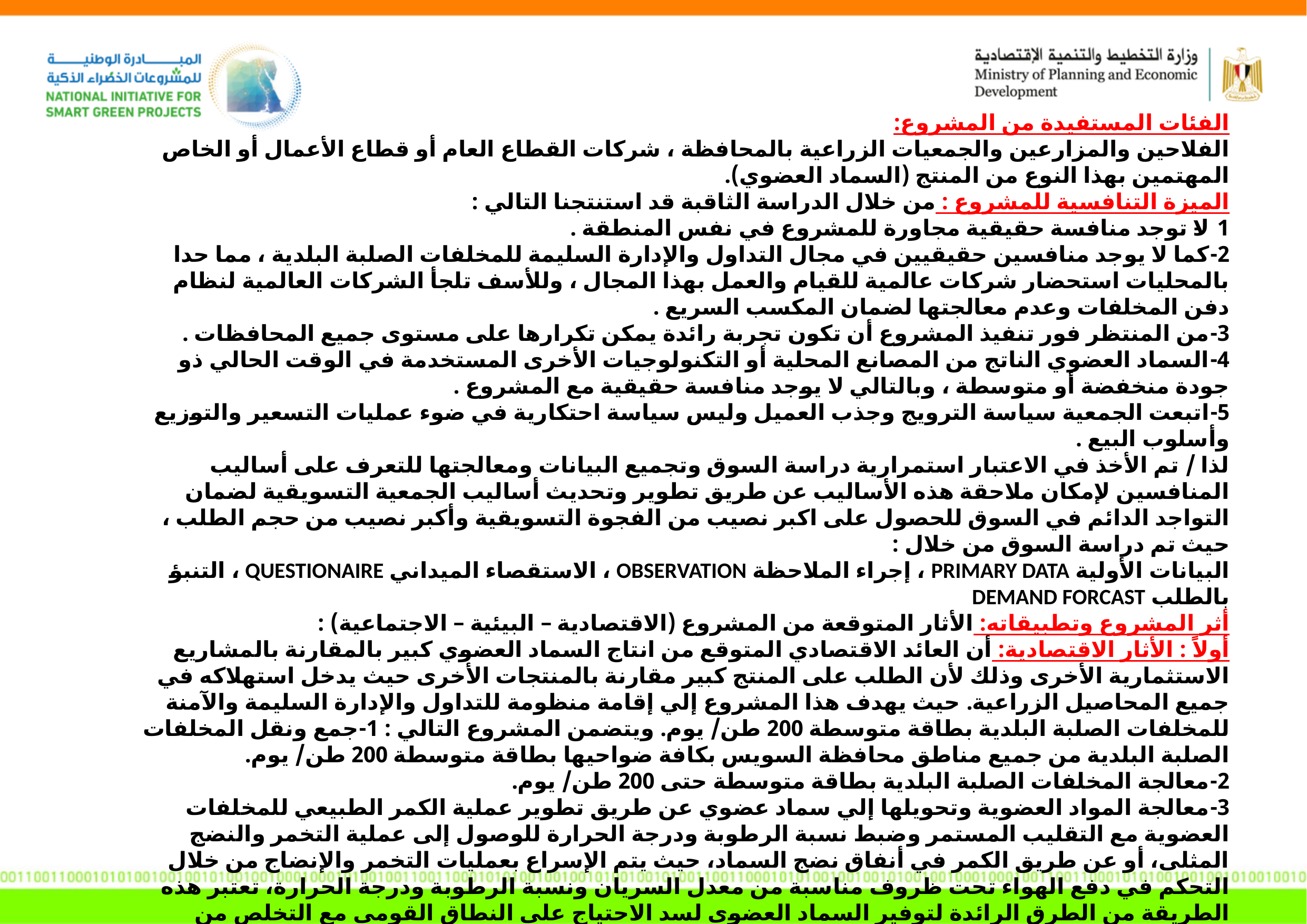

الفئات المستفيدة من المشروع:
الفلاحين والمزارعين والجمعيات الزراعية بالمحافظة ، شركات القطاع العام أو قطاع الأعمال أو الخاص المهتمين بهذا النوع من المنتج (السماد العضوي).
الميزة التنافسية للمشروع : من خلال الدراسة الثاقبة قد استنتجنا التالي :
1-لا توجد منافسة حقيقية مجاورة للمشروع في نفس المنطقة .
2-كما لا يوجد منافسين حقيقيين في مجال التداول والإدارة السليمة للمخلفات الصلبة البلدية ، مما حدا بالمحليات استحضار شركات عالمية للقيام والعمل بهذا المجال ، وللأسف تلجأ الشركات العالمية لنظام دفن المخلفات وعدم معالجتها لضمان المكسب السريع .
3-من المنتظر فور تنفيذ المشروع أن تكون تجربة رائدة يمكن تكرارها على مستوى جميع المحافظات .
4-السماد العضوي الناتج من المصانع المحلية أو التكنولوجيات الأخرى المستخدمة في الوقت الحالي ذو جودة منخفضة أو متوسطة ، وبالتالي لا يوجد منافسة حقيقية مع المشروع .
5-اتبعت الجمعية سياسة الترويج وجذب العميل وليس سياسة احتكارية في ضوء عمليات التسعير والتوزيع وأسلوب البيع .
لذا / تم الأخذ في الاعتبار استمرارية دراسة السوق وتجميع البيانات ومعالجتها للتعرف على أساليب المنافسين لإمكان ملاحقة هذه الأساليب عن طريق تطوير وتحديث أساليب الجمعية التسويقية لضمان التواجد الدائم في السوق للحصول على اكبر نصيب من الفجوة التسويقية وأكبر نصيب من حجم الطلب ، حيث تم دراسة السوق من خلال :
البيانات الأولية PRIMARY DATA ، إجراء الملاحظة OBSERVATION ، الاستقصاء الميداني QUESTIONAIRE ، التنبؤ بالطلب DEMAND FORCAST
أثر المشروع وتطبيقاته: الأثار المتوقعة من المشروع (الاقتصادية – البيئية – الاجتماعية) :
أولاً : الأثار الاقتصادية: أن العائد الاقتصادي المتوقع من انتاج السماد العضوي كبير بالمقارنة بالمشاريع الاستثمارية الأخرى وذلك لأن الطلب على المنتج كبير مقارنة بالمنتجات الأخرى حيث يدخل استهلاكه في جميع المحاصيل الزراعية. حيث يهدف هذا المشروع إلي إقامة منظومة للتداول والإدارة السليمة والآمنة للمخلفات الصلبة البلدية بطاقة متوسطة 200 طن/ يوم. ويتضمن المشروع التالي : 1-جمع ونقل المخلفات الصلبة البلدية من جميع مناطق محافظة السويس بكافة ضواحيها بطاقة متوسطة 200 طن/ يوم.
2-معالجة المخلفات الصلبة البلدية بطاقة متوسطة حتى 200 طن/ يوم.
3-معالجة المواد العضوية وتحويلها إلي سماد عضوي عن طريق تطوير عملية الكمر الطبيعي للمخلفات العضوية مع التقليب المستمر وضبط نسبة الرطوبة ودرجة الحرارة للوصول إلى عملية التخمر والنضج المثلى، أو عن طريق الكمر في أنفاق نضج السماد، حيث يتم الإسراع بعمليات التخمر والإنضاج من خلال التحكم في دفع الهواء تحت ظروف مناسبة من معدل السريان ونسبة الرطوبة ودرجة الحرارة، تعتبر هذه الطريقة من الطرق الرائدة لتوفير السماد العضوي لسد الاحتياج علي النطاق القومي مع التخلص من القمامة بطريقة اقتصادية.
4-تم اختيار التكنولوجيا الأوروبية وهي طريقة اقتصادية سريعة لمعالجة المخلفات العضوية عن طريق المعالجة داخل أنفاق نضج السماد وهي صديقة للبيئة بنسبة 100% نظرا لاستخدام فلاتر للأنفاق وكذلك التحكم الأوتوماتيكي المستمر في عملية إنضاج السماد مما يمنع خروج أية انبعاثات أو روائح.